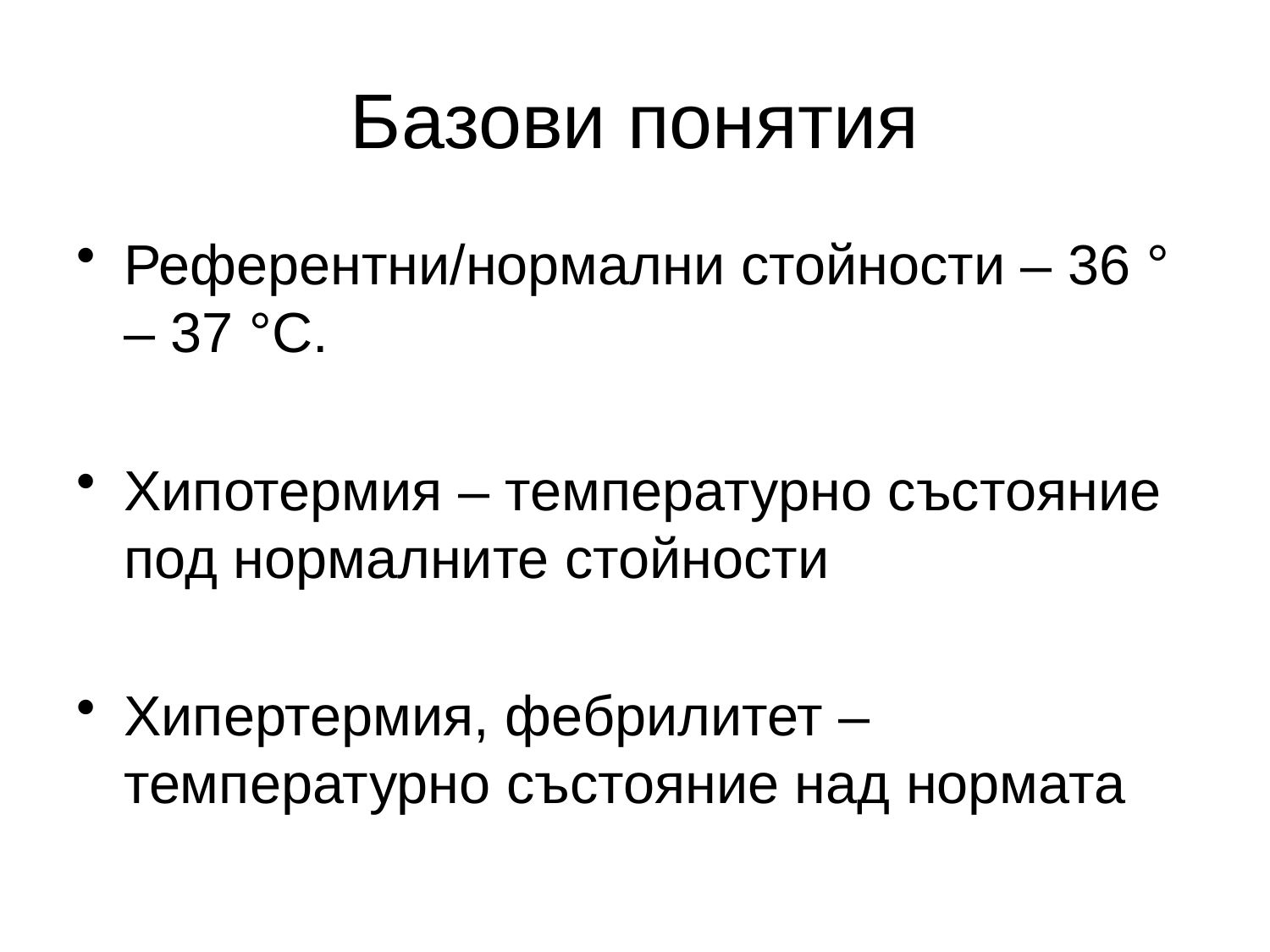

Базови понятия
Референтни/нормални стойности – 36 ° – 37 °С.

Хипотермия – температурно състояние под нормалните стойности

Хипертермия, фебрилитет – температурно състояние над нормата